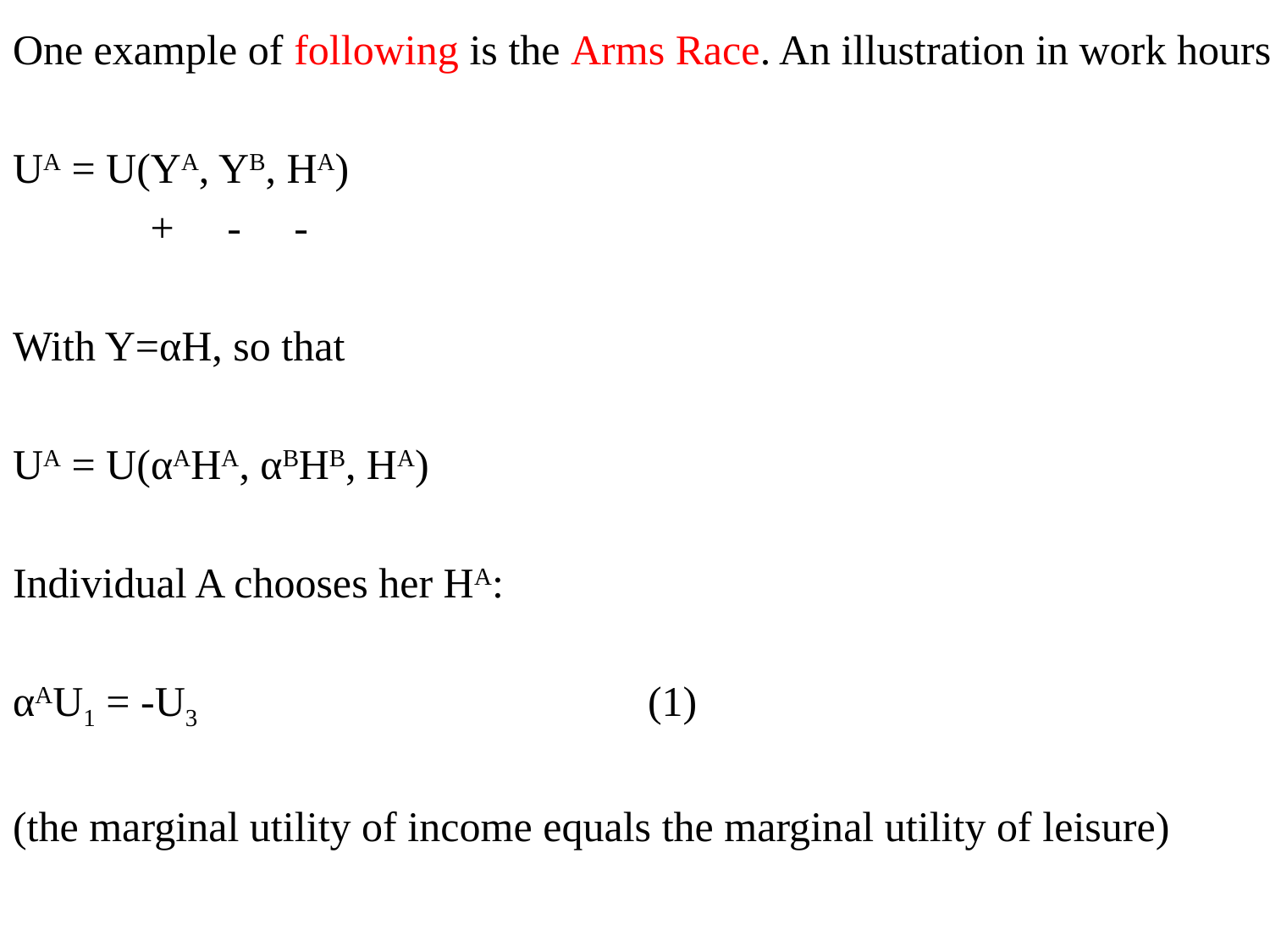

One example of following is the Arms Race. An illustration in work hours

UA = U(YA, YB, HA)
             +     -     -

With Y=αH, so that

UA = U(αAHA, αBHB, HA)

Individual A chooses her HA:

αAU1 = -U3 				(1)

(the marginal utility of income equals the marginal utility of leisure)